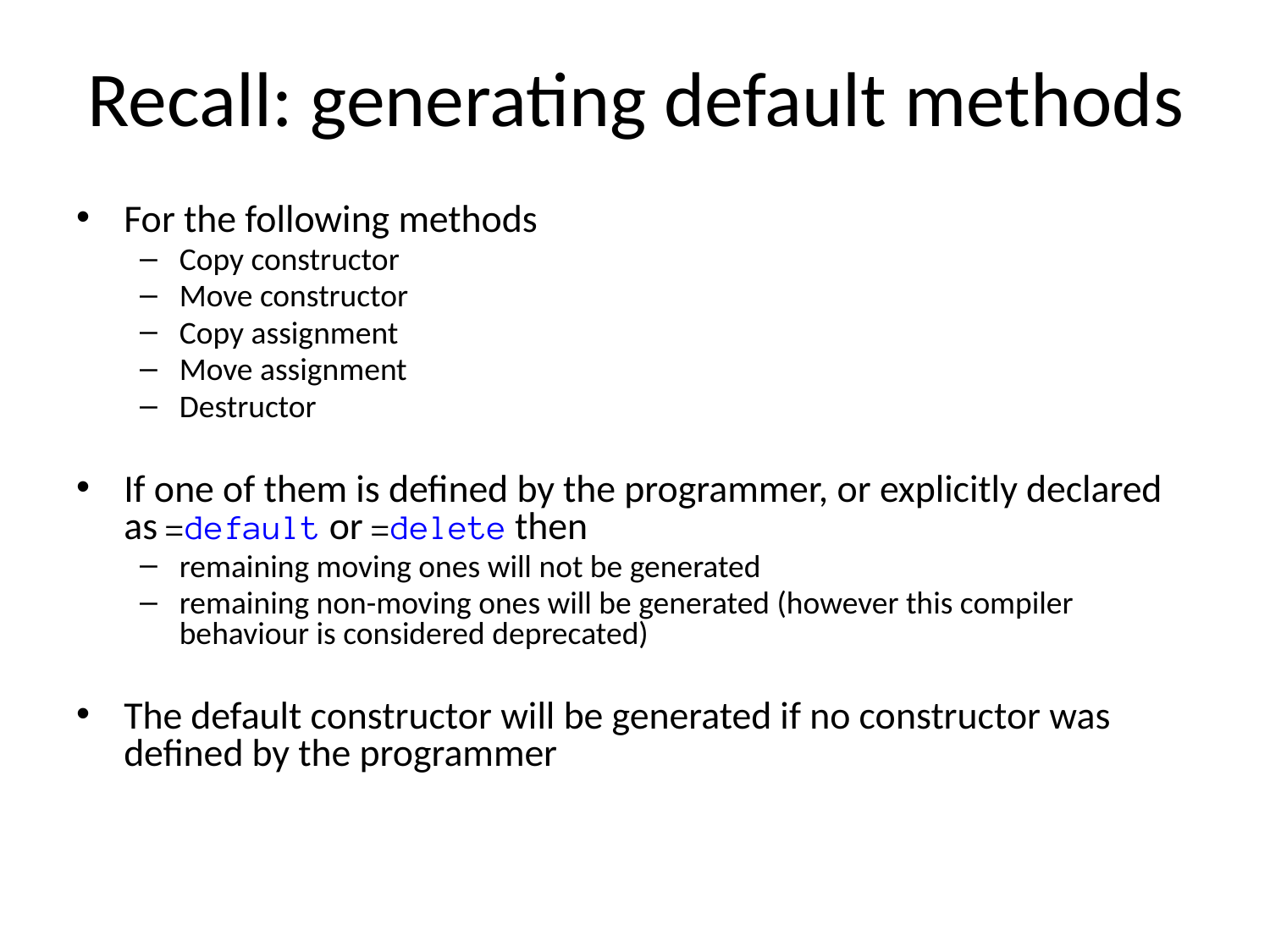

# Recall: generating default methods
For the following methods
Copy constructor
Move constructor
Copy assignment
Move assignment
Destructor

If one of them is defined by the programmer, or explicitly declared as =default or =delete then
remaining moving ones will not be generated
remaining non-moving ones will be generated (however this compiler behaviour is considered deprecated)

The default constructor will be generated if no constructor was defined by the programmer